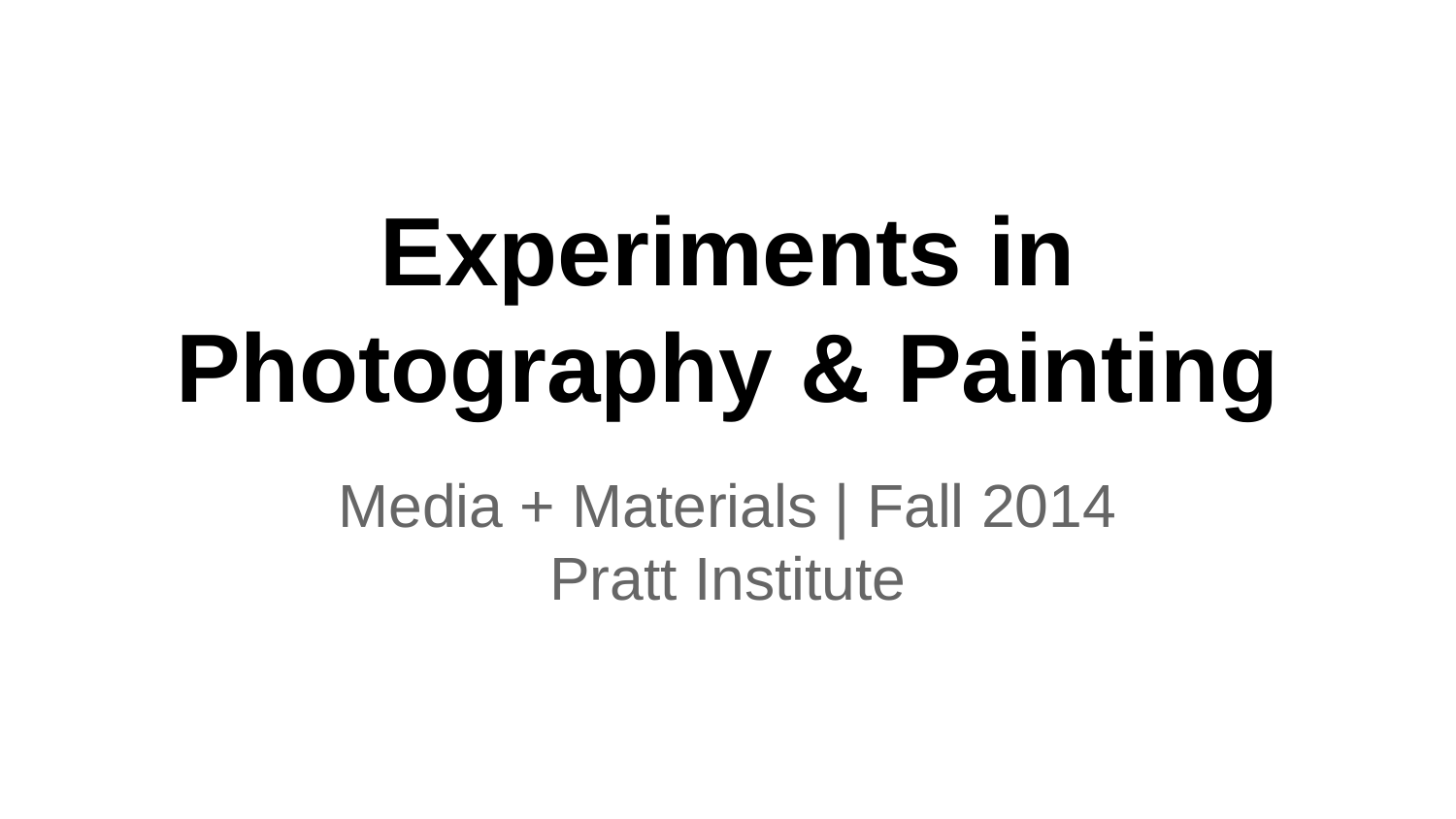

# Experiments in Photography & Painting
Media + Materials | Fall 2014
Pratt Institute